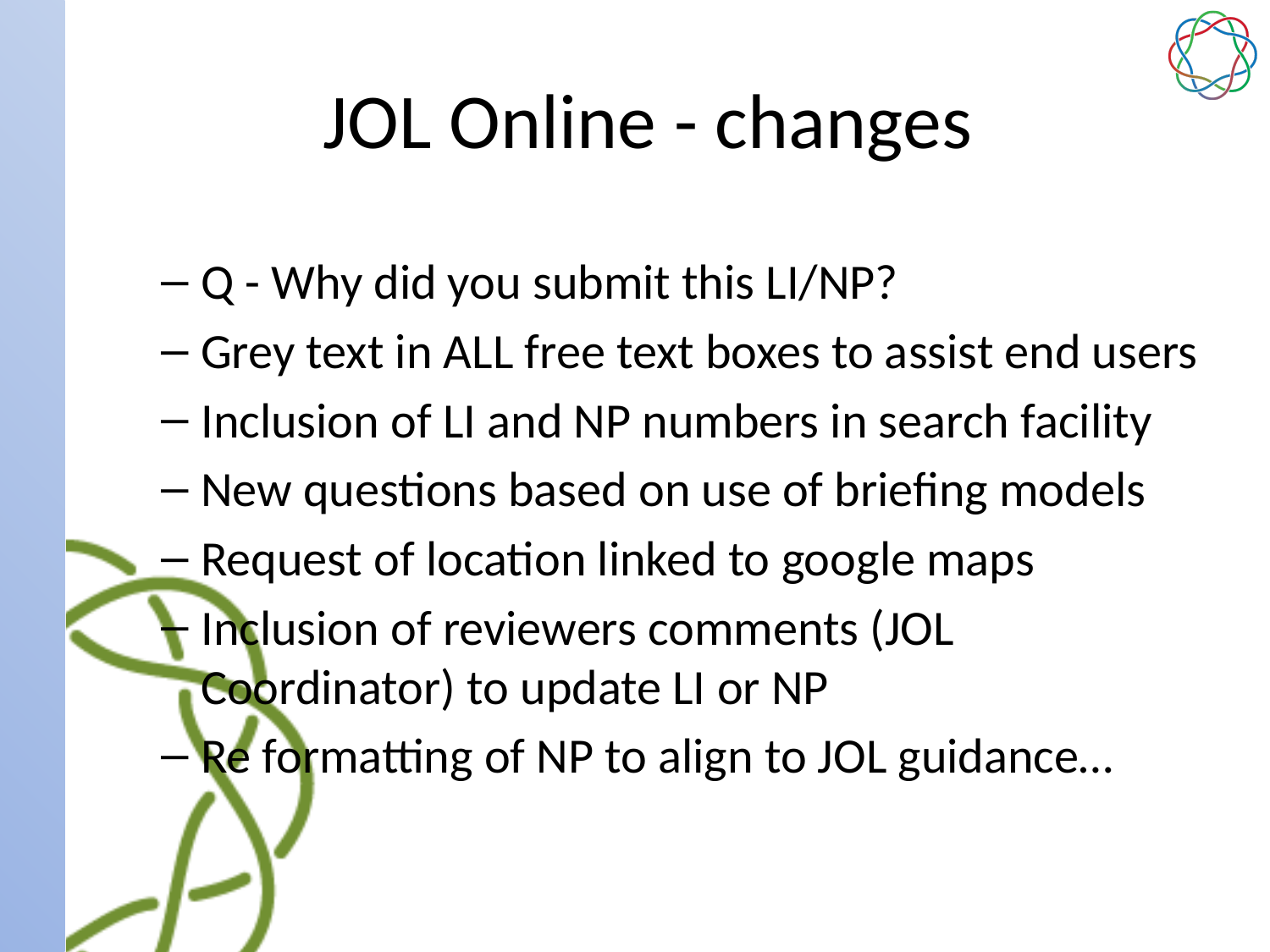

# JOL Online - changes

Q - Why did you submit this LI/NP?
Grey text in ALL free text boxes to assist end users
Inclusion of LI and NP numbers in search facility
New questions based on use of briefing models
Request of location linked to google maps
Inclusion of reviewers comments (JOL Coordinator) to update LI or NP
Re formatting of NP to align to JOL guidance…